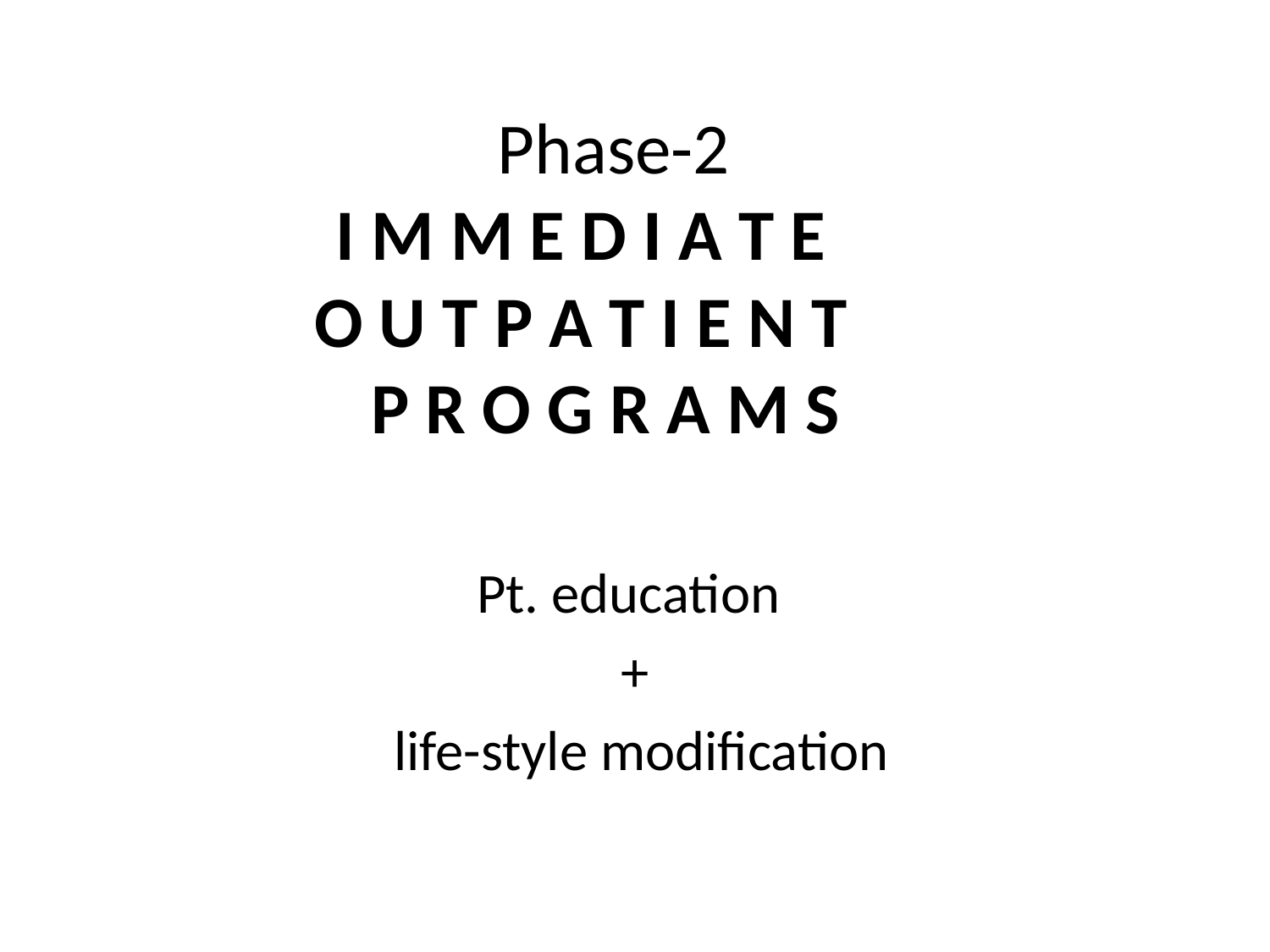

# Phase-2 I M M E D I A T E O U T P A T I E N T P R O G R A M S
Pt. education
+
 life-style modification